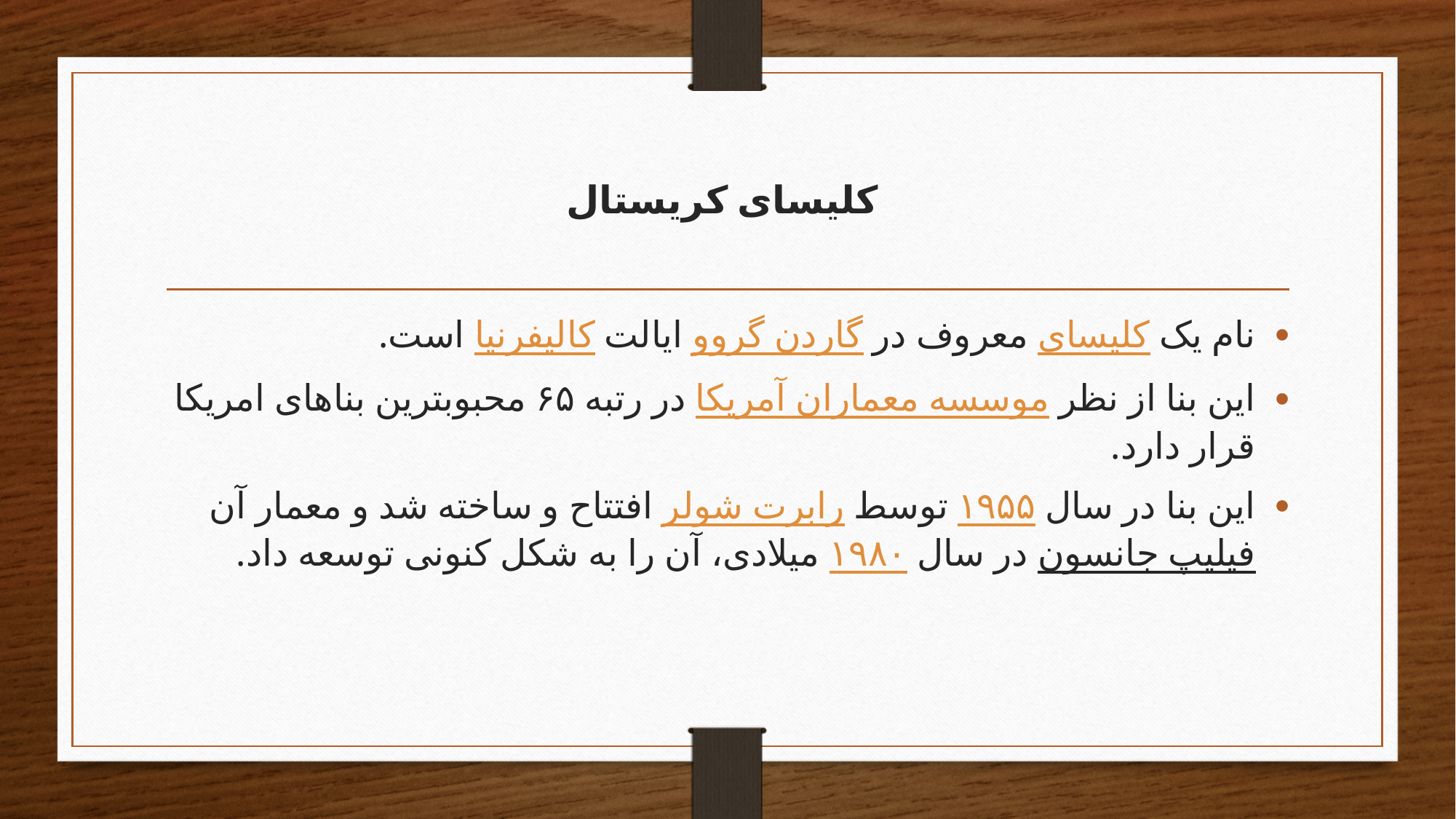

# کلیسای کریستال
نام یک کلیسای معروف در گاردن گروو ایالت کالیفرنیا است.
این بنا از نظر موسسه معماران آمریکا در رتبه ۶۵ محبوبترین بناهای امریکا قرار دارد.
این بنا در سال ۱۹۵۵ توسط رابرت شولر افتتاح و ساخته شد و معمار آن فیلیپ جانسون در سال ۱۹۸۰ میلادی، آن را به شکل کنونی توسعه داد.